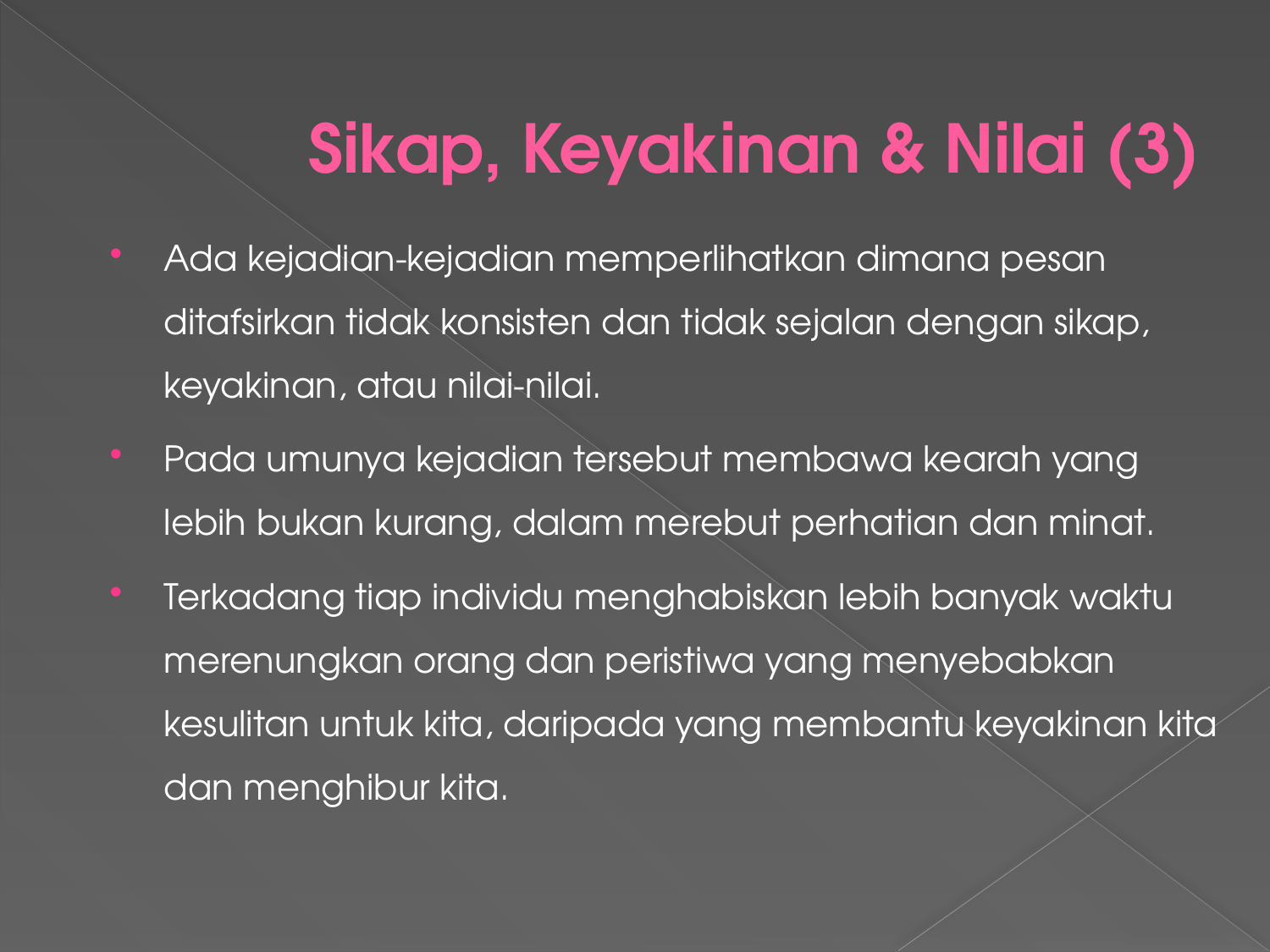

# Sikap, Keyakinan & Nilai (3)
Ada kejadian-kejadian memperlihatkan dimana pesan ditafsirkan tidak konsisten dan tidak sejalan dengan sikap, keyakinan, atau nilai-nilai.
Pada umunya kejadian tersebut membawa kearah yang lebih bukan kurang, dalam merebut perhatian dan minat.
Terkadang tiap individu menghabiskan lebih banyak waktu merenungkan orang dan peristiwa yang menyebabkan kesulitan untuk kita, daripada yang membantu keyakinan kita dan menghibur kita.